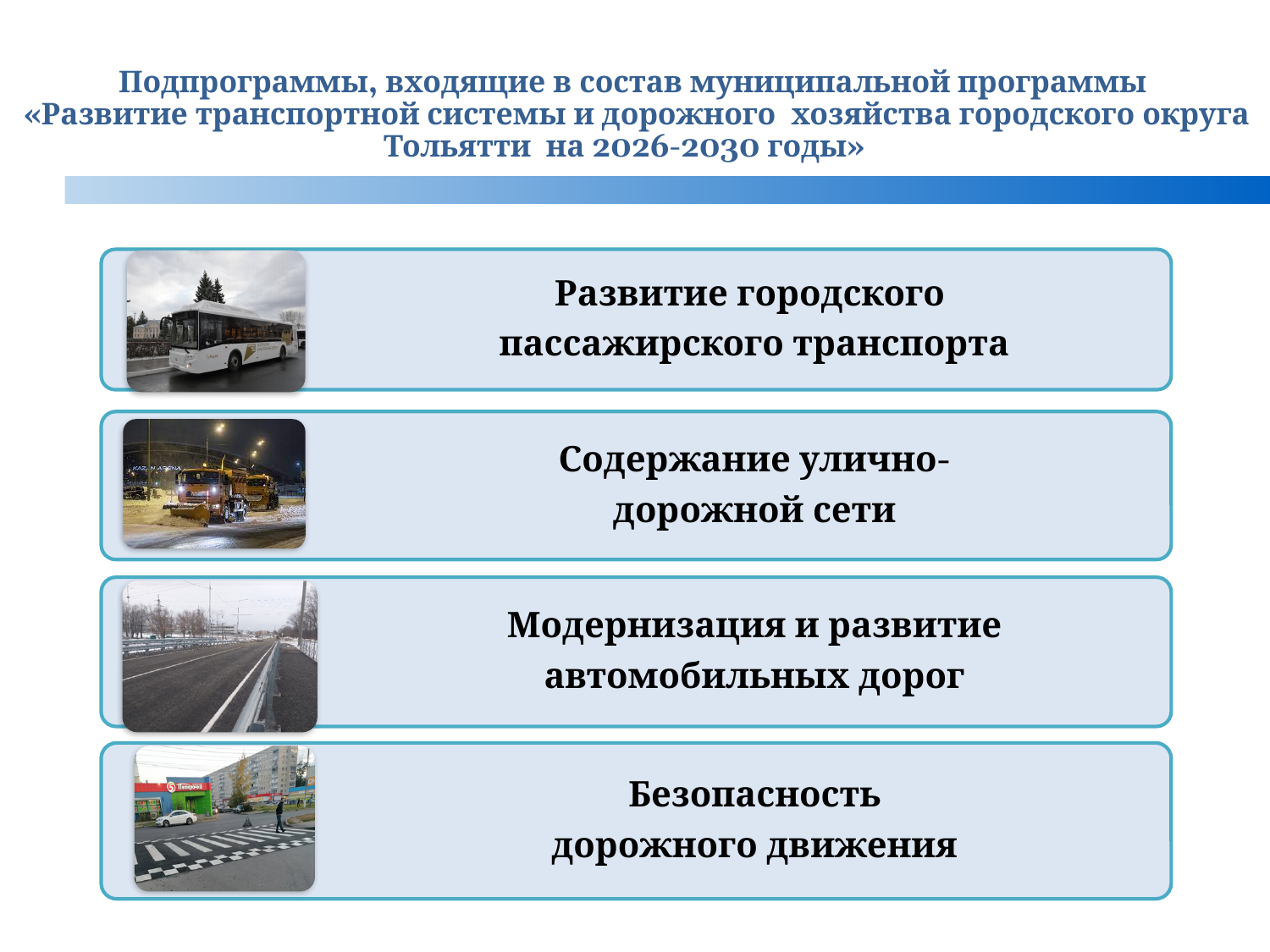

Подпрограммы, входящие в состав муниципальной программы
«Развитие транспортной системы и дорожного  хозяйства городского округа Тольятти  на 2026-2030 годы»

Безопасность
дорожного движения
Модернизация и развитие
автомобильных дорог
Содержание улично-
дорожной сети
Развитие городского
пассажирского транспорта